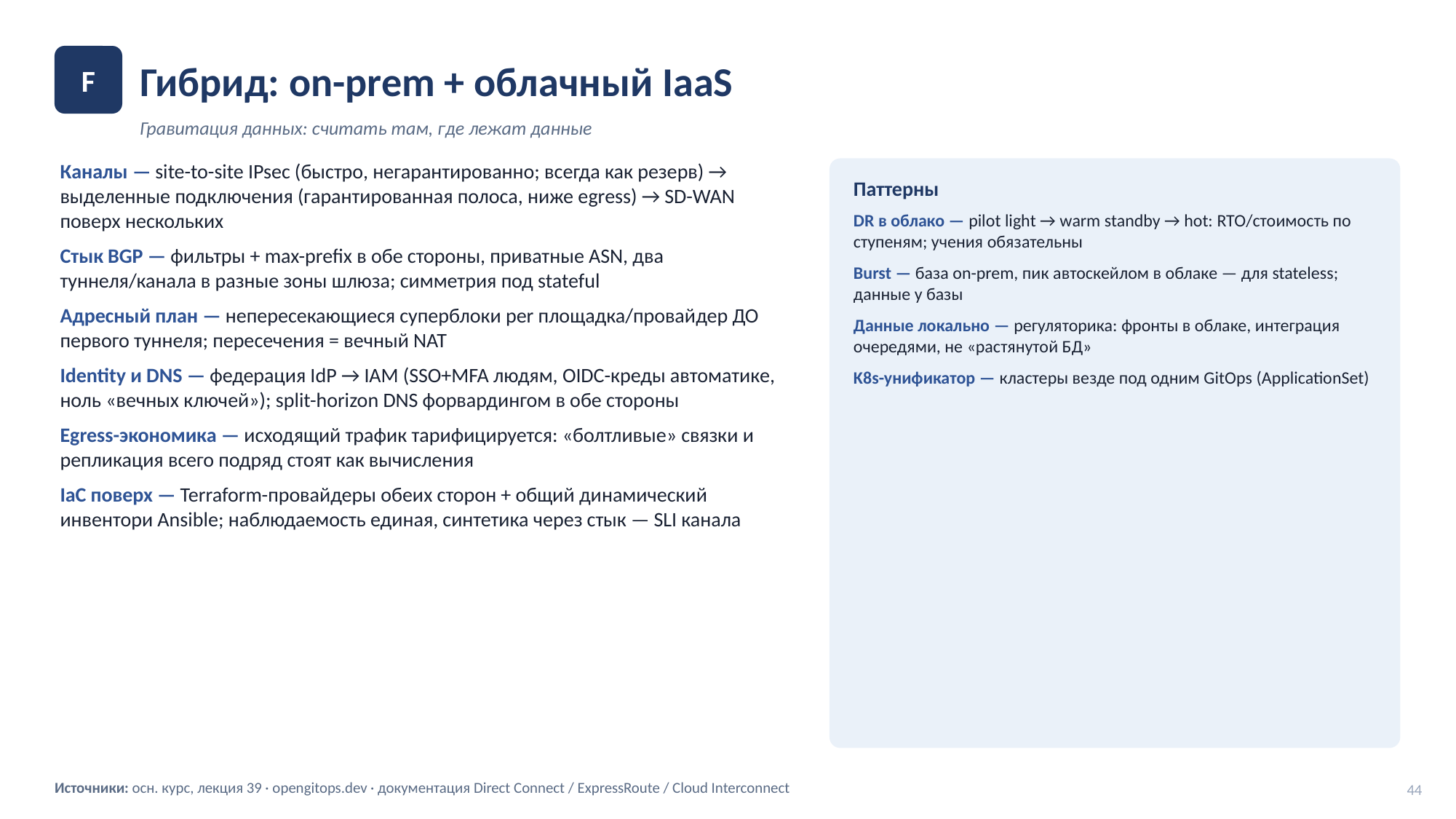

Гибрид: on-prem + облачный IaaS

F
Гравитация данных: считать там, где лежат данные
Каналы — site-to-site IPsec (быстро, негарантированно; всегда как резерв) → выделенные подключения (гарантированная полоса, ниже egress) → SD-WAN поверх нескольких
Стык BGP — фильтры + max-prefix в обе стороны, приватные ASN, два туннеля/канала в разные зоны шлюза; симметрия под stateful
Адресный план — непересекающиеся суперблоки per площадка/провайдер ДО первого туннеля; пересечения = вечный NAT
Identity и DNS — федерация IdP → IAM (SSO+MFA людям, OIDC-креды автоматике, ноль «вечных ключей»); split-horizon DNS форвардингом в обе стороны
Egress-экономика — исходящий трафик тарифицируется: «болтливые» связки и репликация всего подряд стоят как вычисления
IaC поверх — Terraform-провайдеры обеих сторон + общий динамический инвентори Ansible; наблюдаемость единая, синтетика через стык — SLI канала

Паттерны
DR в облако — pilot light → warm standby → hot: RTO/стоимость по ступеням; учения обязательны
Burst — база on-prem, пик автоскейлом в облаке — для stateless; данные у базы
Данные локально — регуляторика: фронты в облаке, интеграция очередями, не «растянутой БД»
K8s-унификатор — кластеры везде под одним GitOps (ApplicationSet)
Источники: осн. курс, лекция 39 · opengitops.dev · документация Direct Connect / ExpressRoute / Cloud Interconnect
44